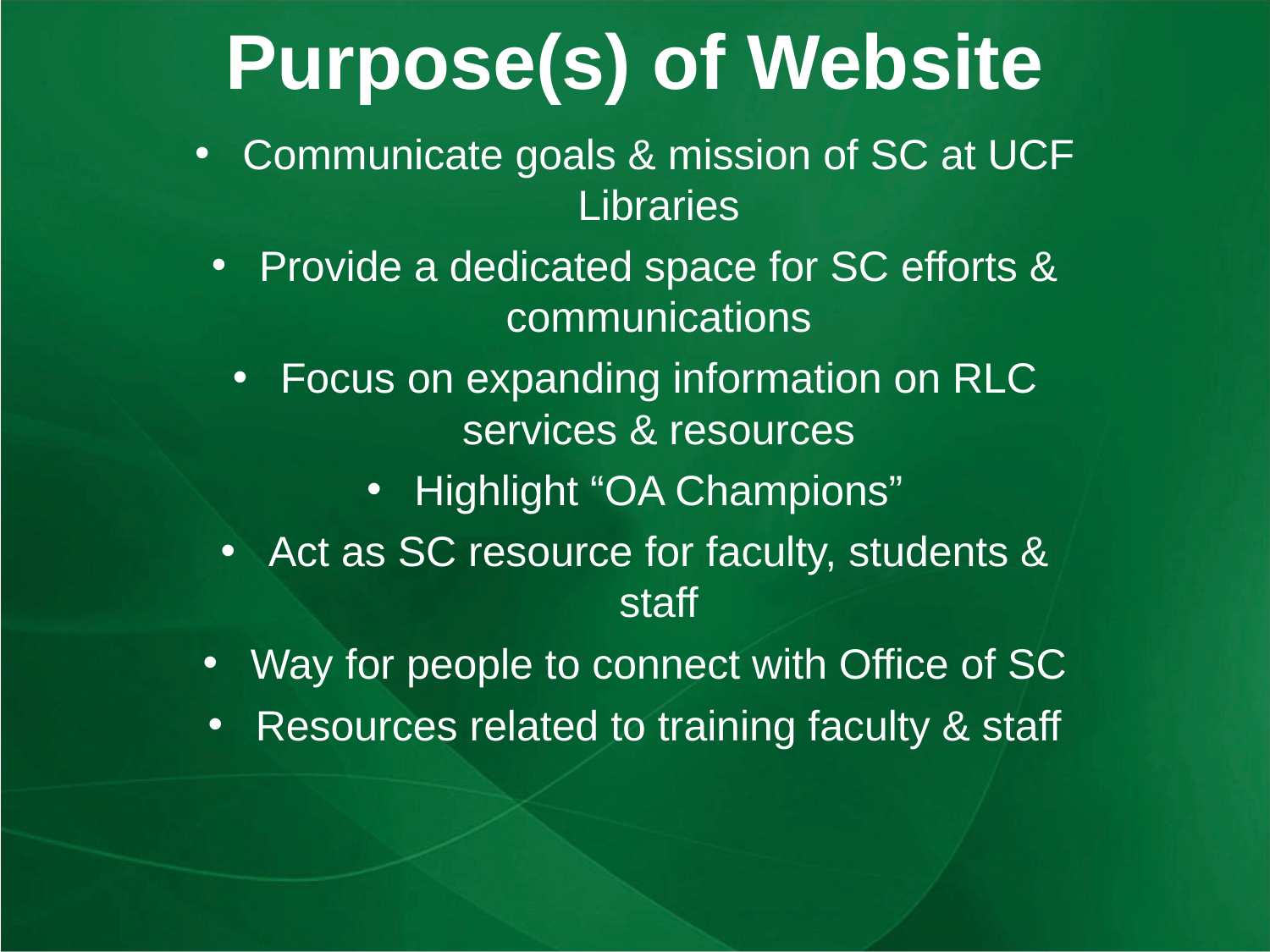

# Purpose(s) of Website
Communicate goals & mission of SC at UCF Libraries
Provide a dedicated space for SC efforts & communications
Focus on expanding information on RLC services & resources
Highlight “OA Champions”
Act as SC resource for faculty, students & staff
Way for people to connect with Office of SC
Resources related to training faculty & staff